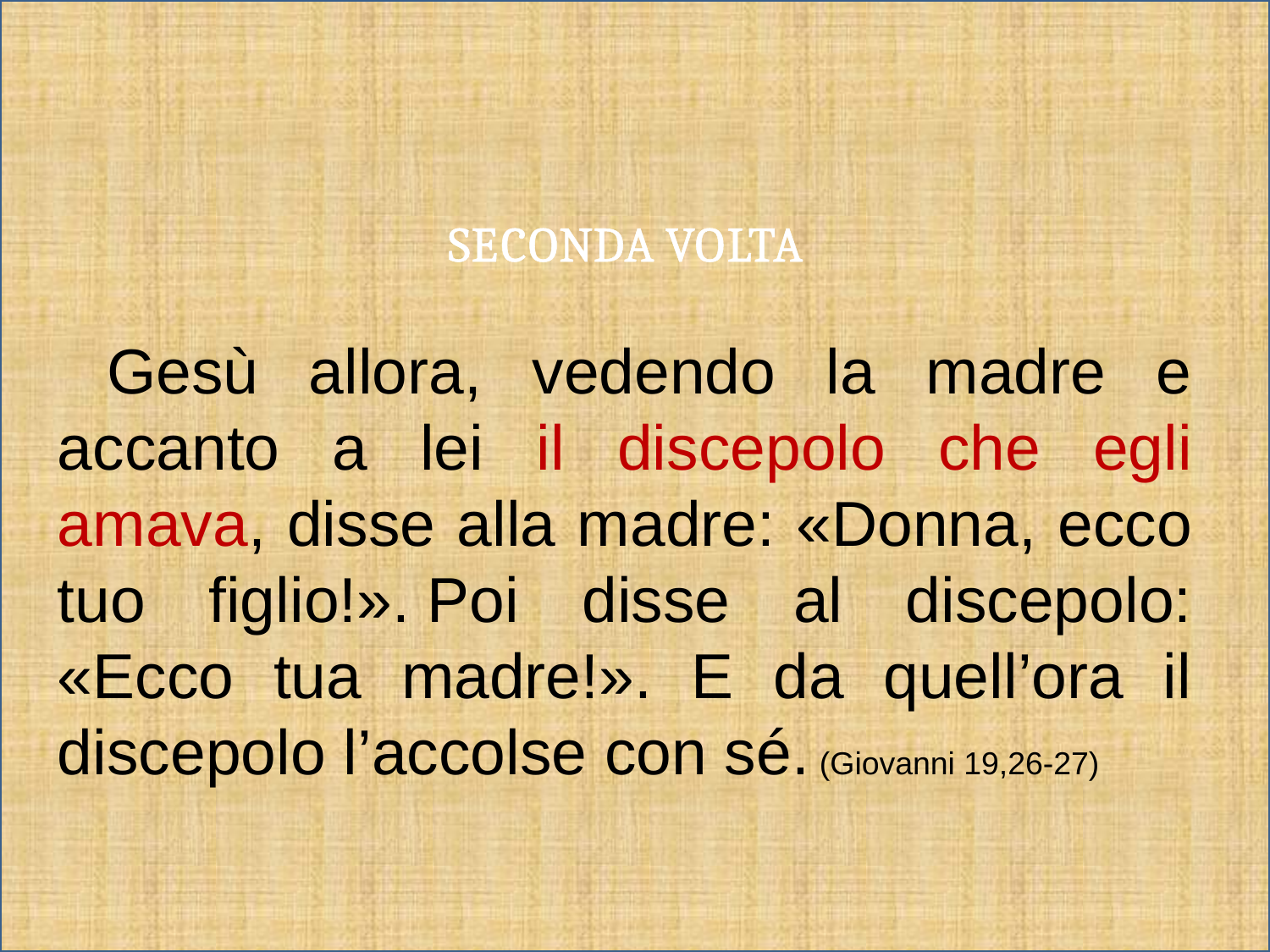

SECONDA VOLTA

Gesù allora, vedendo la madre e accanto a lei il discepolo che egli amava, disse alla madre: «Donna, ecco tuo figlio!». Poi disse al discepolo: «Ecco tua madre!». E da quell’ora il discepolo l’accolse con sé.	(Giovanni 19,26-27)